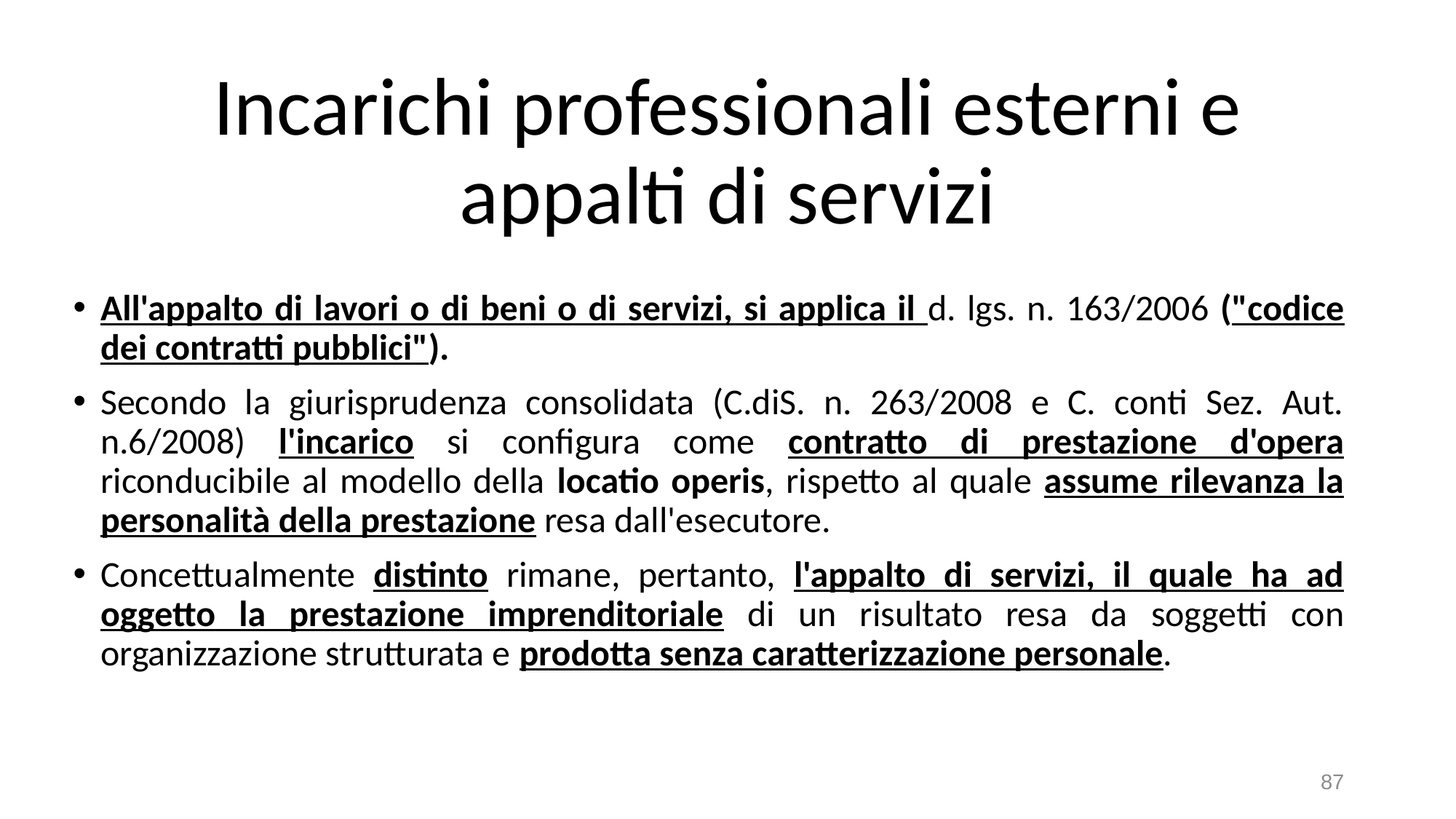

# Incarichi professionali esterni e appalti di servizi
All'appalto di lavori o di beni o di servizi, si applica il d. lgs. n. 163/2006 ("codice dei contratti pubblici").
Secondo la giurisprudenza consolidata (C.diS. n. 263/2008 e C. conti Sez. Aut. n.6/2008) l'incarico si configura come contratto di prestazione d'opera riconducibile al modello della locatio operis, rispetto al quale assume rilevanza la personalità della prestazione resa dall'esecutore.
Concettualmente distinto rimane, pertanto, l'appalto di servizi, il quale ha ad oggetto la prestazione imprenditoriale di un risultato resa da soggetti con organizzazione strutturata e prodotta senza caratterizzazione personale.
87